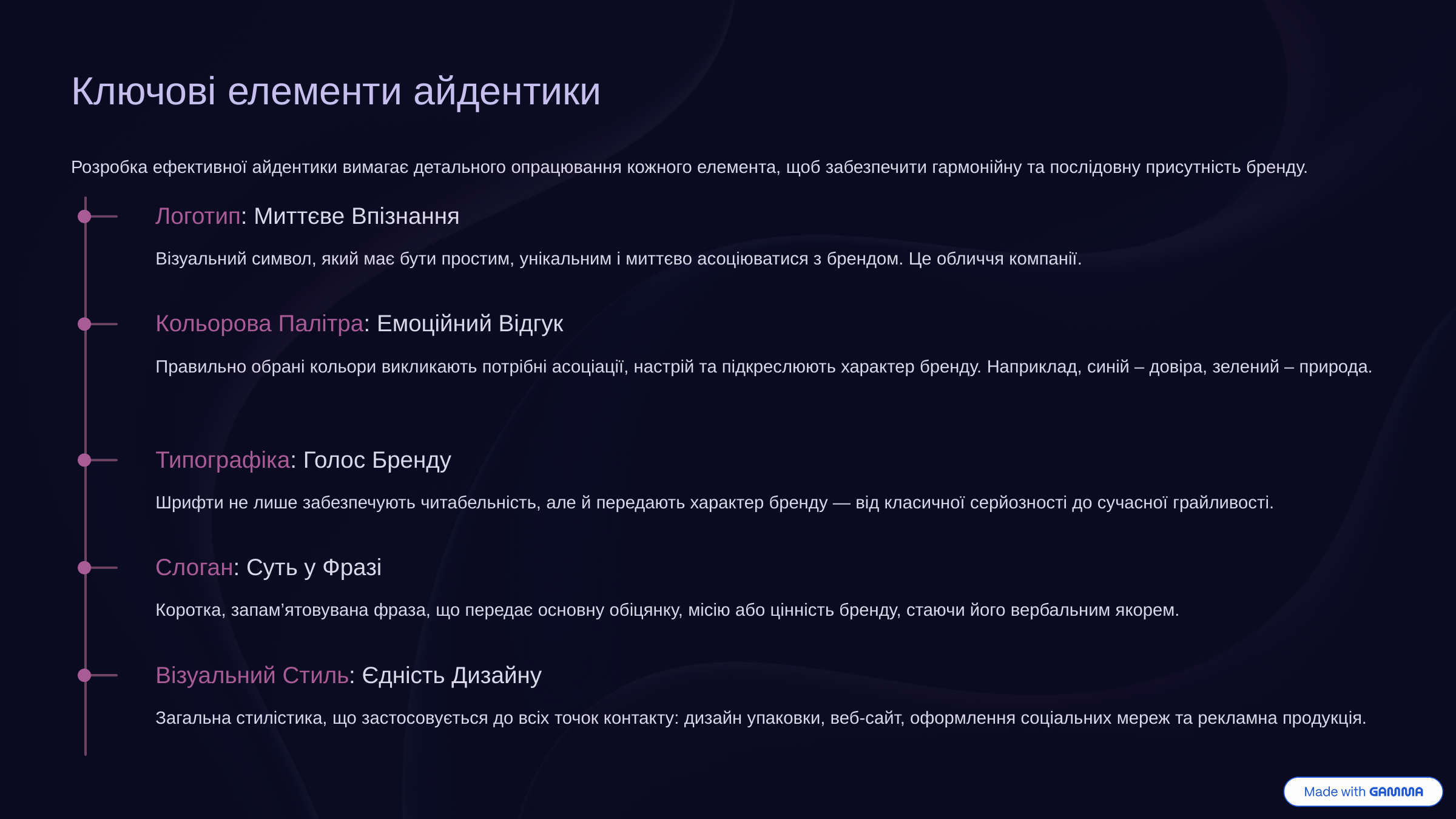

Ключові елементи айдентики
Розробка ефективної айдентики вимагає детального опрацювання кожного елемента, щоб забезпечити гармонійну та послідовну присутність бренду.

Логотип: Миттєве Впізнання

Візуальний символ, який має бути простим, унікальним і миттєво асоціюватися з брендом. Це обличчя компанії.
Кольорова Палітра: Емоційний Відгук

Правильно обрані кольори викликають потрібні асоціації, настрій та підкреслюють характер бренду. Наприклад, синій – довіра, зелений – природа.
Типографіка: Голос Бренду

Шрифти не лише забезпечують читабельність, але й передають характер бренду — від класичної серйозності до сучасної грайливості.
Слоган: Суть у Фразі

Коротка, запам’ятовувана фраза, що передає основну обіцянку, місію або цінність бренду, стаючи його вербальним якорем.
Візуальний Стиль: Єдність Дизайну

Загальна стилістика, що застосовується до всіх точок контакту: дизайн упаковки, веб-сайт, оформлення соціальних мереж та рекламна продукція.